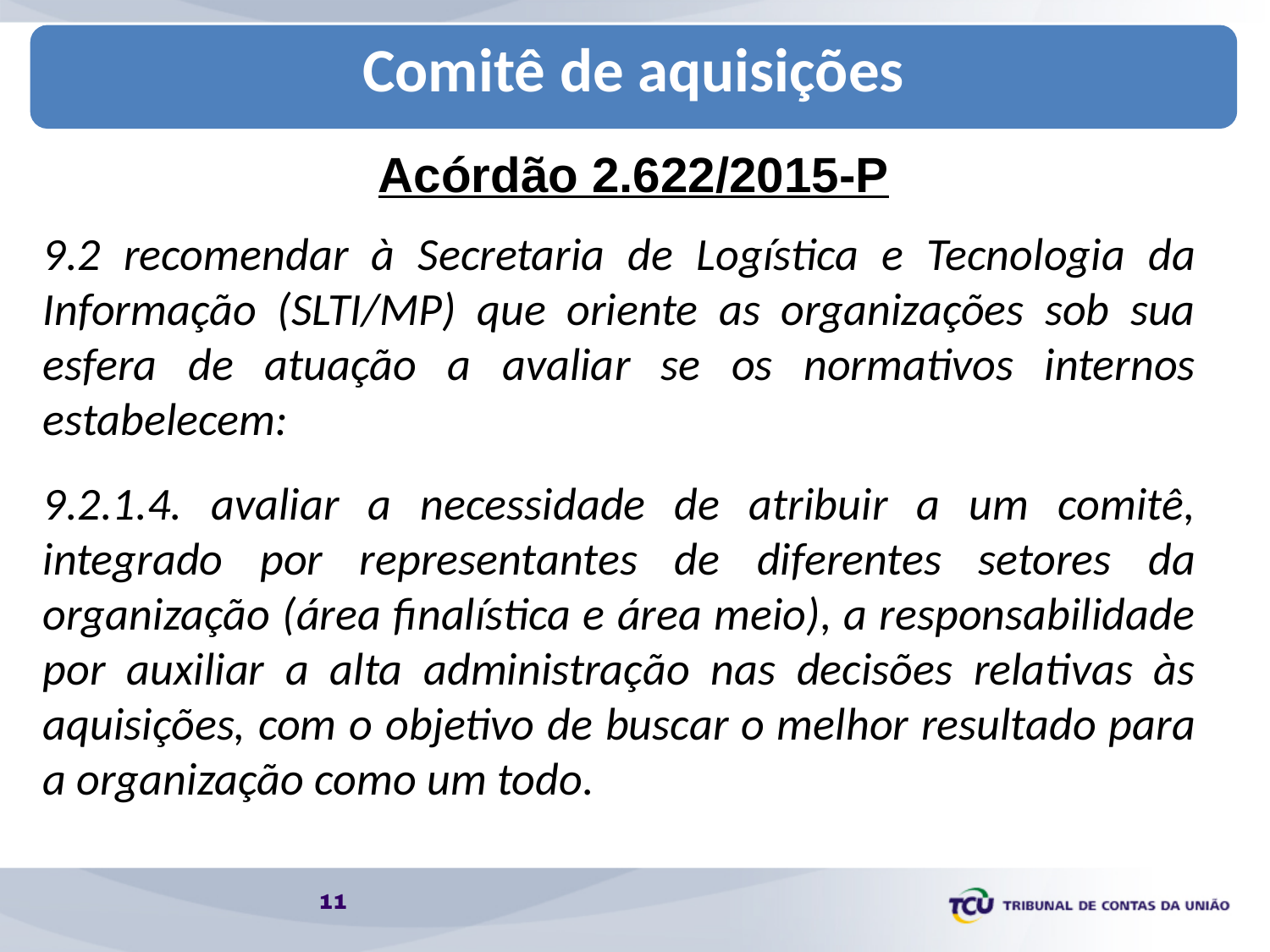

Comitê de aquisições
Acórdão 2.622/2015-P
9.2 recomendar à Secretaria de Logística e Tecnologia da Informação (SLTI/MP) que oriente as organizações sob sua esfera de atuação a avaliar se os normativos internos estabelecem:
9.2.1.4. avaliar a necessidade de atribuir a um comitê, integrado por representantes de diferentes setores da organização (área finalística e área meio), a responsabilidade por auxiliar a alta administração nas decisões relativas às aquisições, com o objetivo de buscar o melhor resultado para a organização como um todo.
11